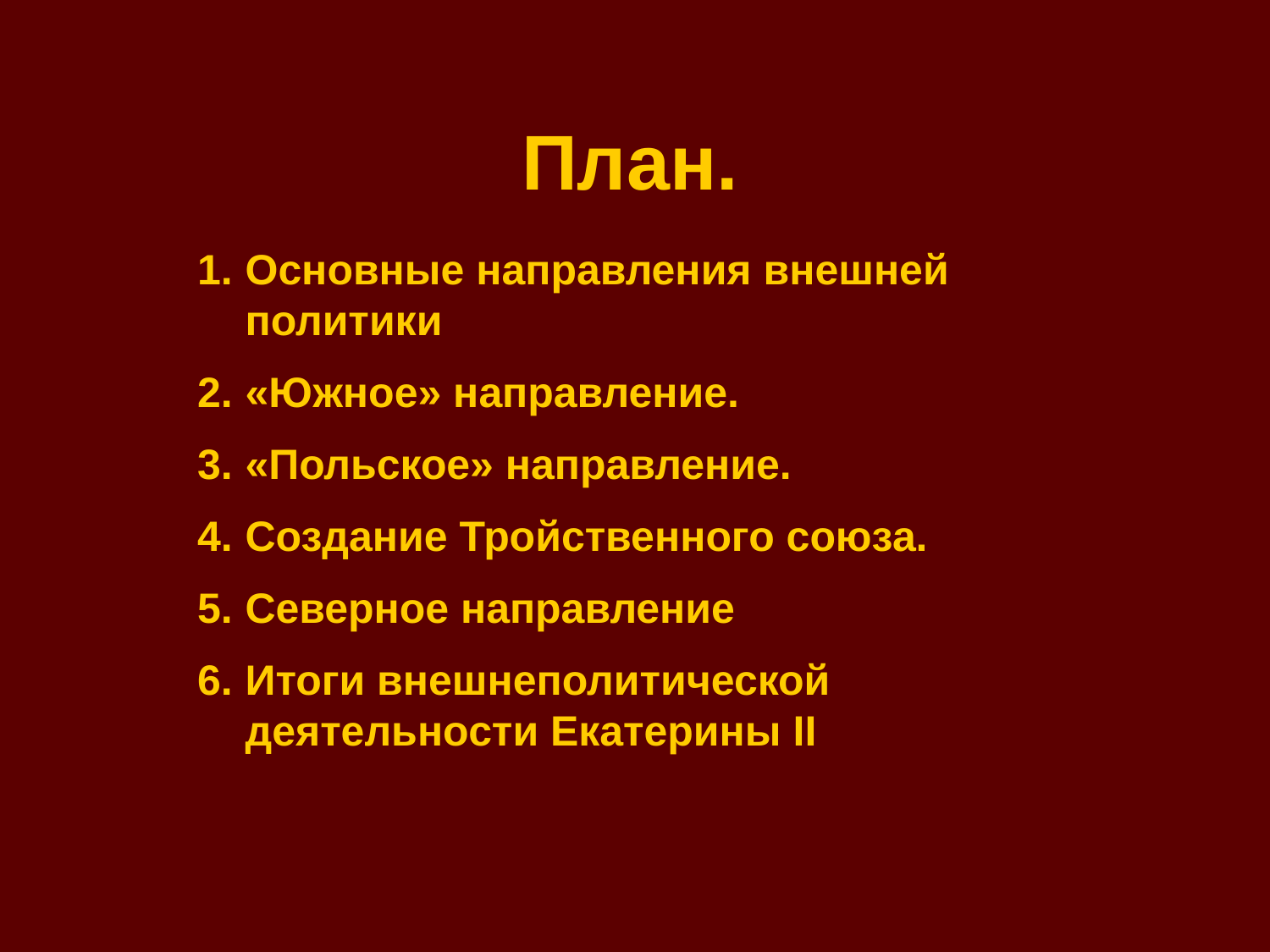

#
План.

Основные направления внешней политики
«Южное» направление.
«Польское» направление.
Создание Тройственного союза.
Северное направление
Итоги внешнеполитической деятельности Екатерины II